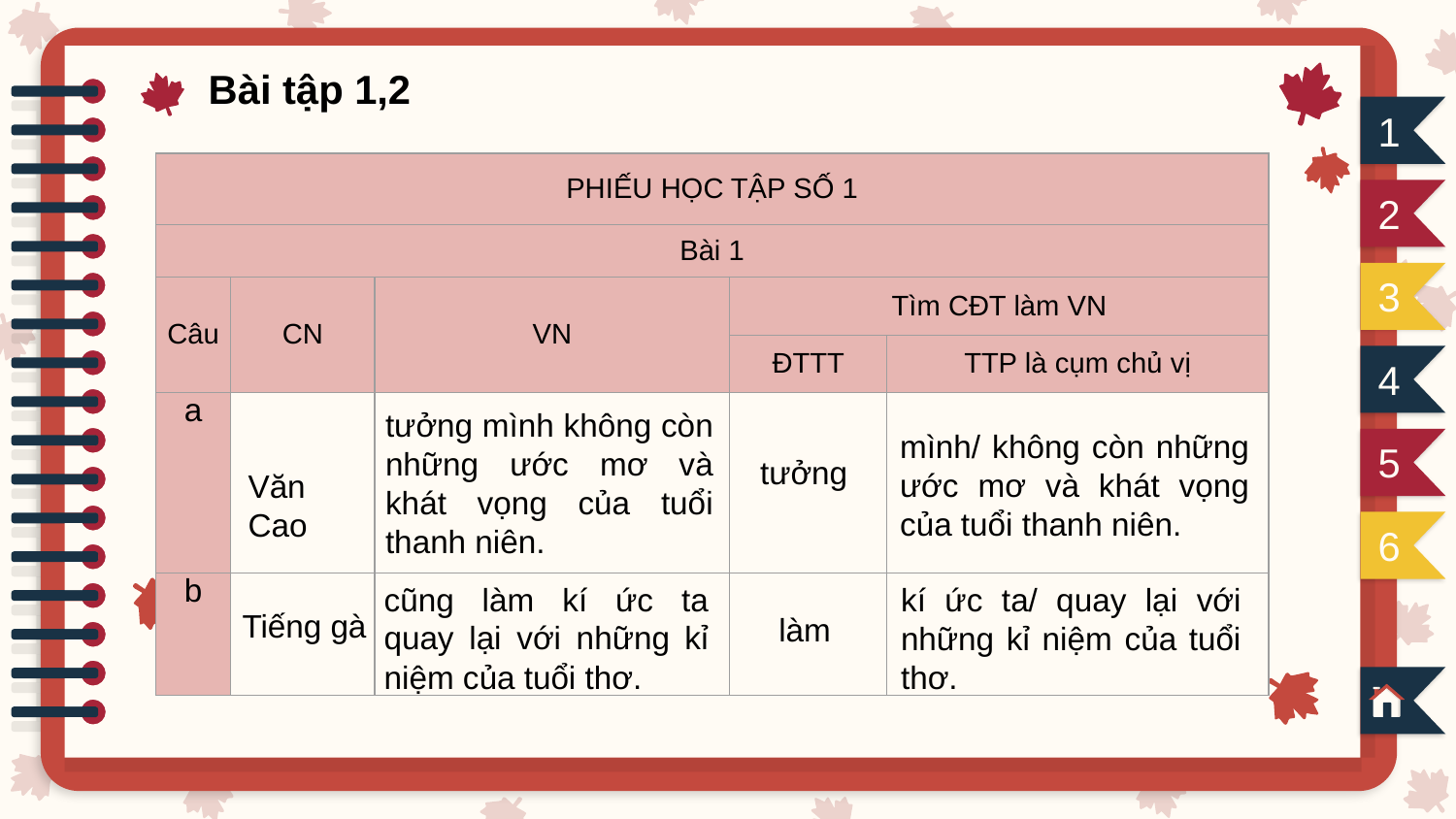

Bài tập 1,2

1

| PHIẾU HỌC TẬP SỐ 1 |  |  |  |  |
| --- | --- | --- | --- | --- |
| Bài 1 |  |  |  |  |
| Câu | CN | VN | Tìm CĐT làm VN |  |
|  |  |  | ĐTTT | TTP là cụm chủ vị |
| a |  |  |  |  |
| b |  |  |  |  |
2
3
4
tưởng mình không còn những ước mơ và khát vọng của tuổi thanh niên.
mình/ không còn những ước mơ và khát vọng của tuổi thanh niên.
5
tưởng
Văn Cao
6
cũng làm kí ức ta quay lại với những kỉ niệm của tuổi thơ.
kí ức ta/ quay lại với những kỉ niệm của tuổi thơ.

Tiếng gà
làm